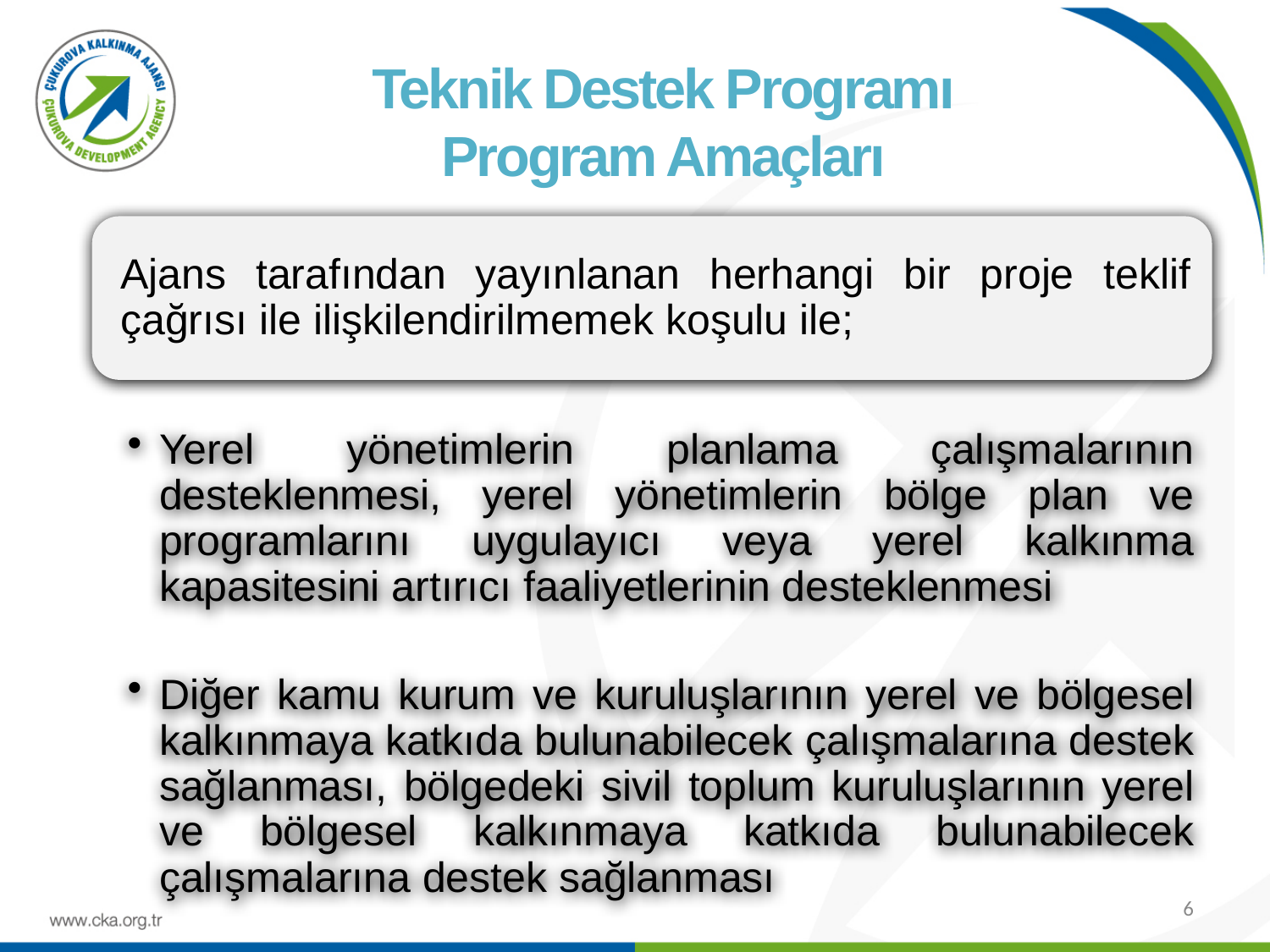

Teknik Destek Programı
Program Amaçları
Ajans tarafından yayınlanan herhangi bir proje teklif çağrısı ile ilişkilendirilmemek koşulu ile;

Yerel yönetimlerin planlama çalışmalarının desteklenmesi, yerel yönetimlerin bölge plan ve programlarını uygulayıcı veya yerel kalkınma kapasitesini artırıcı faaliyetlerinin desteklenmesi

Diğer kamu kurum ve kuruluşlarının yerel ve bölgesel kalkınmaya katkıda bulunabilecek çalışmalarına destek sağlanması, bölgedeki sivil toplum kuruluşlarının yerel ve bölgesel kalkınmaya katkıda bulunabilecek çalışmalarına destek sağlanması
6